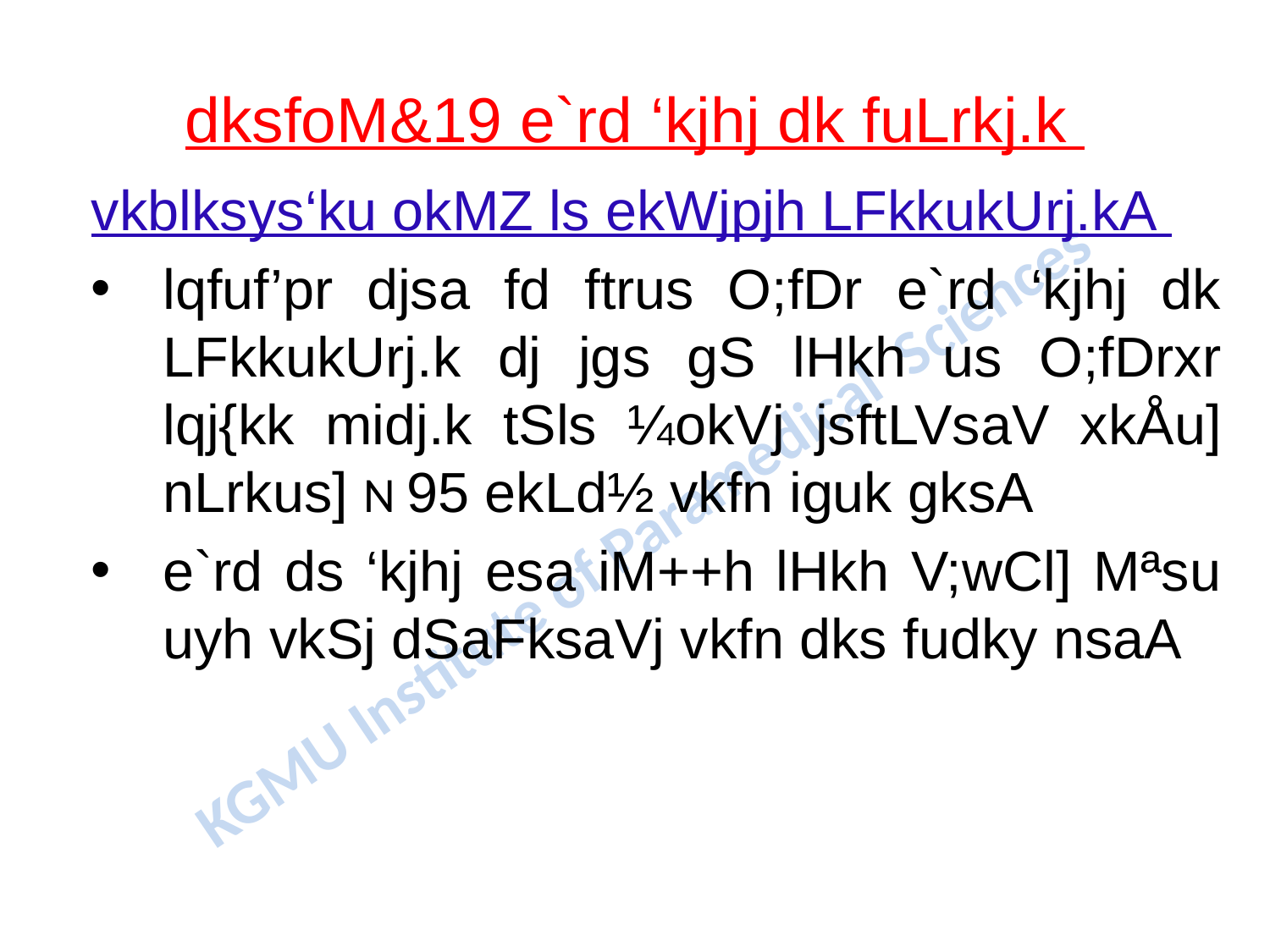

# dksfoM&19 e`rd ‘kjhj dk fuLrkj.k
vkblksys‘ku okMZ ls ekWjpjh LFkkukUrj.kA
lqfuf’pr djsa fd ftrus O;fDr e`rd ‘kjhj dk LFkkukUrj.k dj jgs gS lHkh us O;fDrxr lqj{kk midj.k tSls ¼okVj jsftLVsaV xkÅu] nLrkus] N 95 ekLd½ vkfn iguk gksA
e`rd ds ‘kjhj esa iM++h lHkh V;wCl] Mªsu uyh vkSj dSaFksaVj vkfn dks fudky nsaA